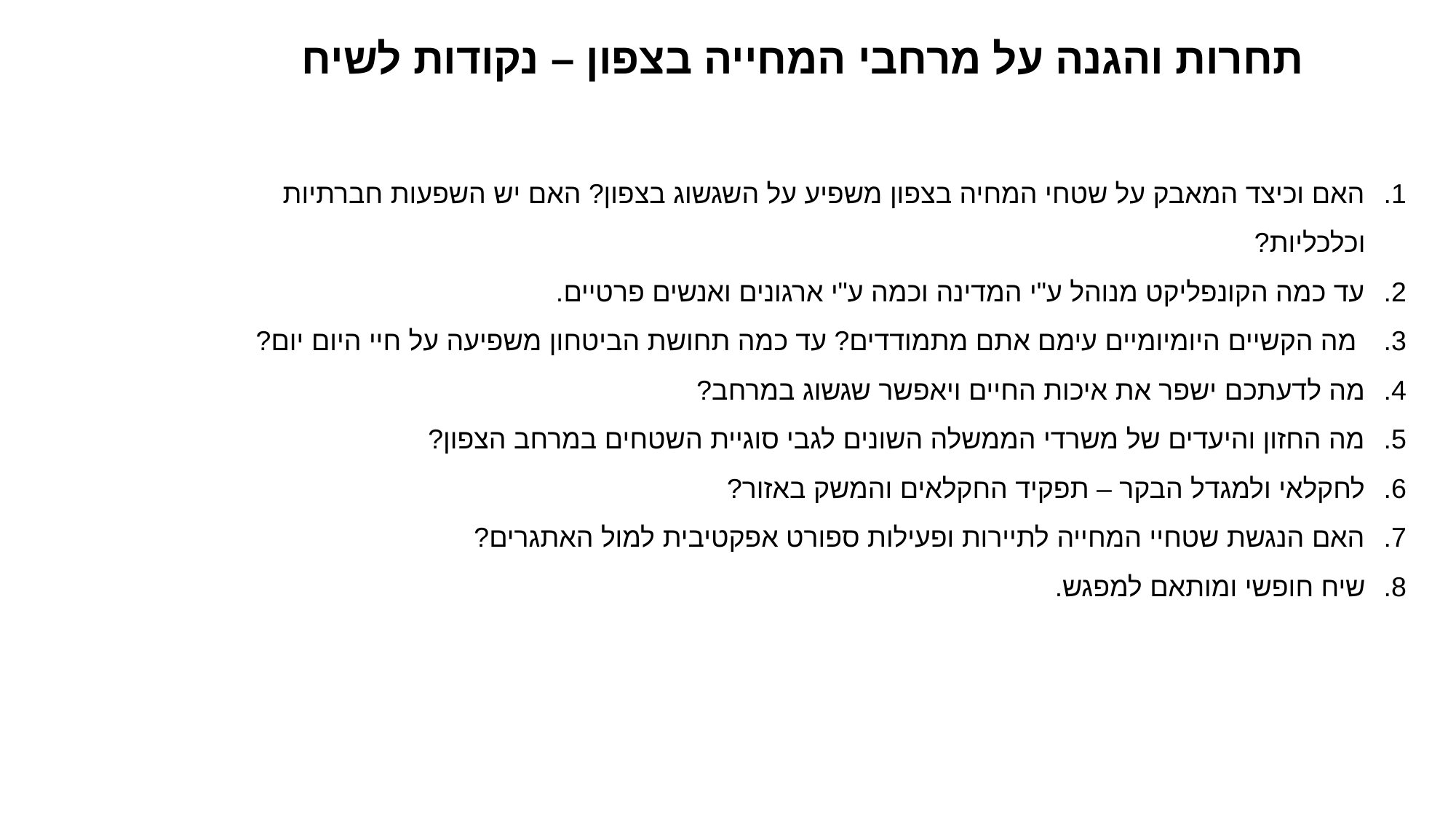

תחרות והגנה על מרחבי המחייה בצפון – נקודות לשיח
האם וכיצד המאבק על שטחי המחיה בצפון משפיע על השגשוג בצפון? האם יש השפעות חברתיות וכלכליות?
עד כמה הקונפליקט מנוהל ע"י המדינה וכמה ע"י ארגונים ואנשים פרטיים.
 מה הקשיים היומיומיים עימם אתם מתמודדים? עד כמה תחושת הביטחון משפיעה על חיי היום יום?
מה לדעתכם ישפר את איכות החיים ויאפשר שגשוג במרחב?
מה החזון והיעדים של משרדי הממשלה השונים לגבי סוגיית השטחים במרחב הצפון?
לחקלאי ולמגדל הבקר – תפקיד החקלאים והמשק באזור?
האם הנגשת שטחיי המחייה לתיירות ופעילות ספורט אפקטיבית למול האתגרים?
שיח חופשי ומותאם למפגש.